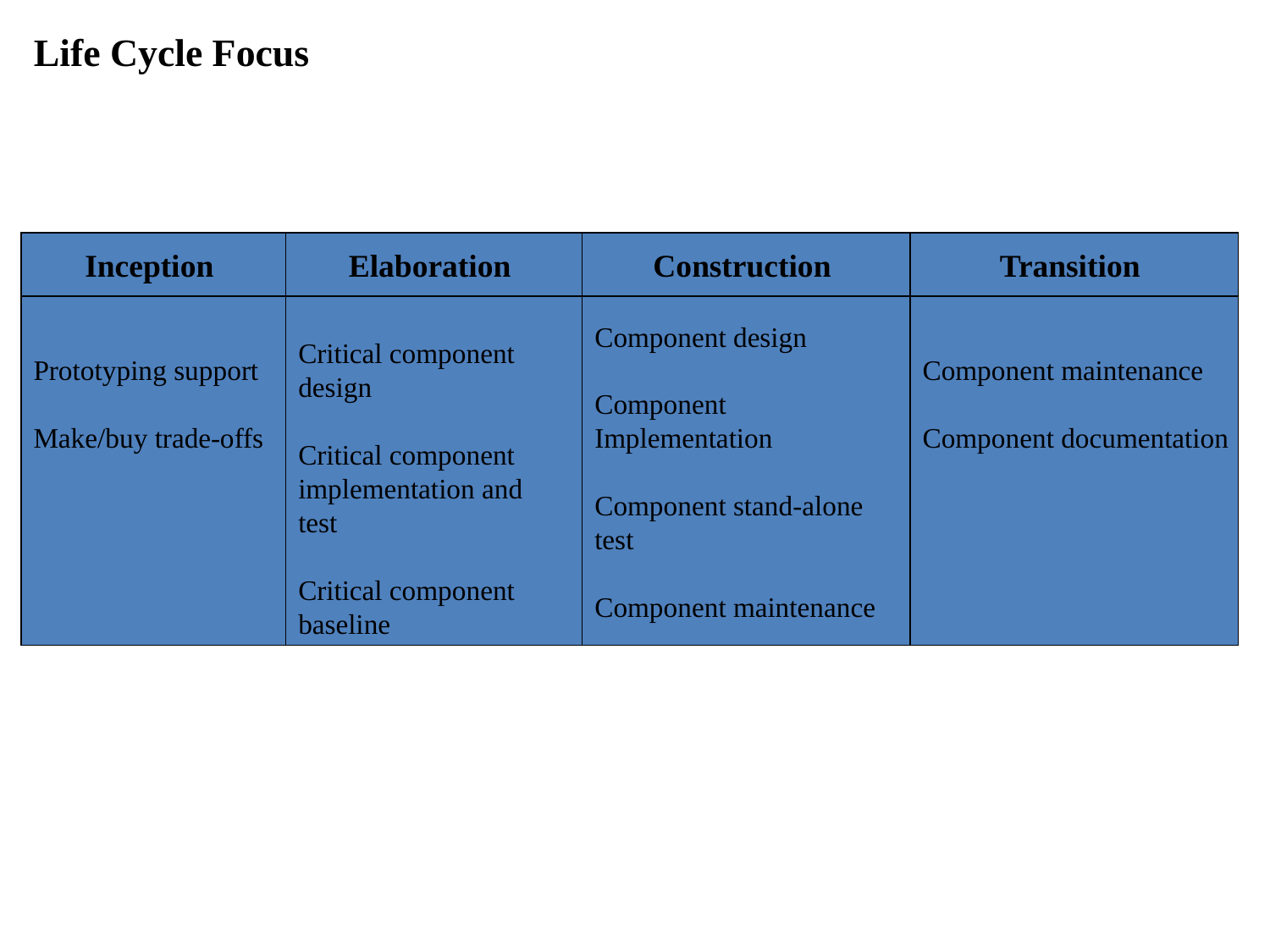

Life Cycle Focus

Inception
Elaboration
Construction
Transition
Prototyping support

Make/buy trade-offs

Critical component
design

Critical component
implementation and
test

Critical component
baseline

Component design

Component
Implementation

Component stand-alone
test

Component maintenance

Component maintenance

Component documentation